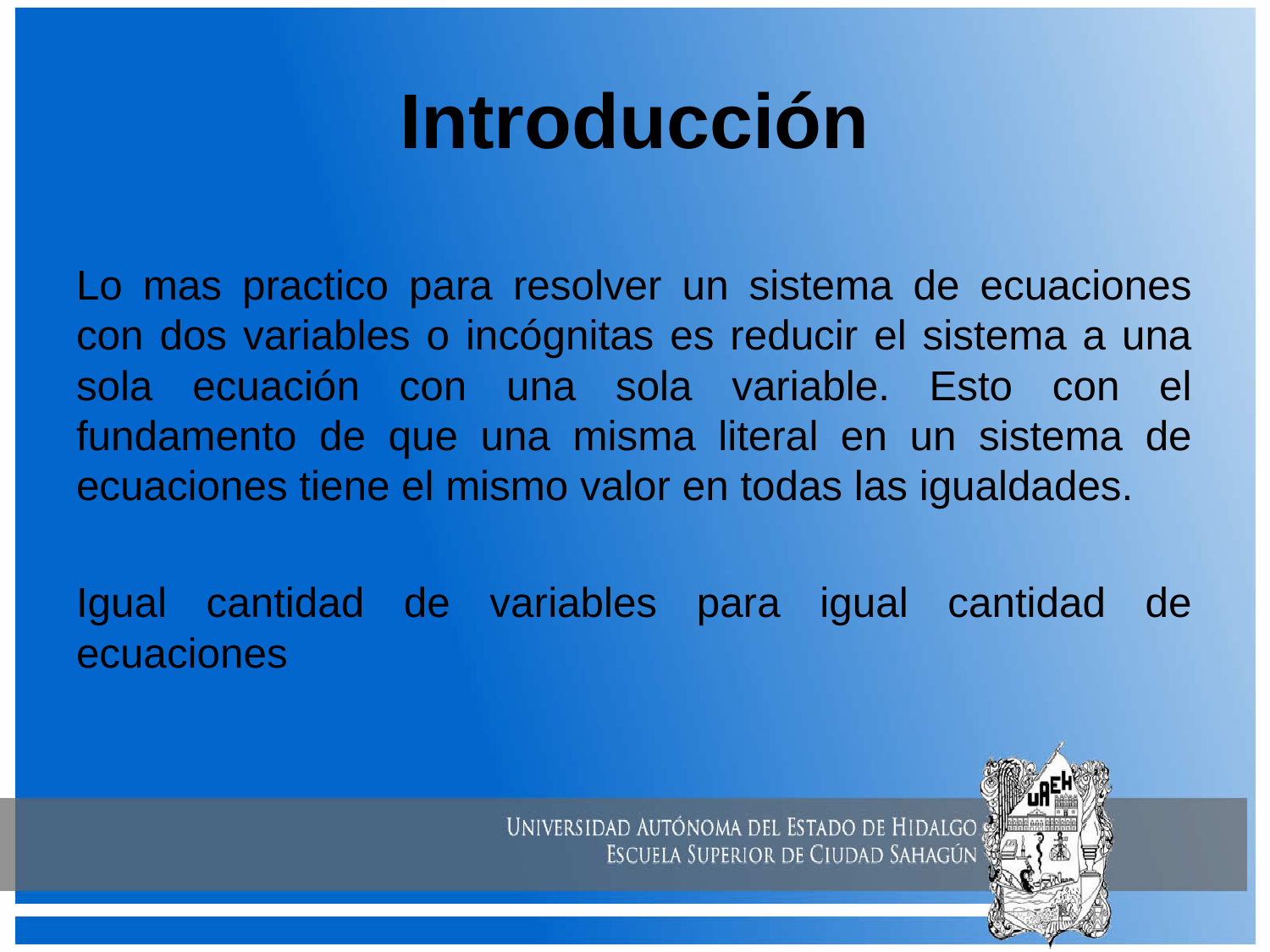

# Introducción
Lo mas practico para resolver un sistema de ecuaciones con dos variables o incógnitas es reducir el sistema a una sola ecuación con una sola variable. Esto con el fundamento de que una misma literal en un sistema de ecuaciones tiene el mismo valor en todas las igualdades.

Igual cantidad de variables para igual cantidad de ecuaciones